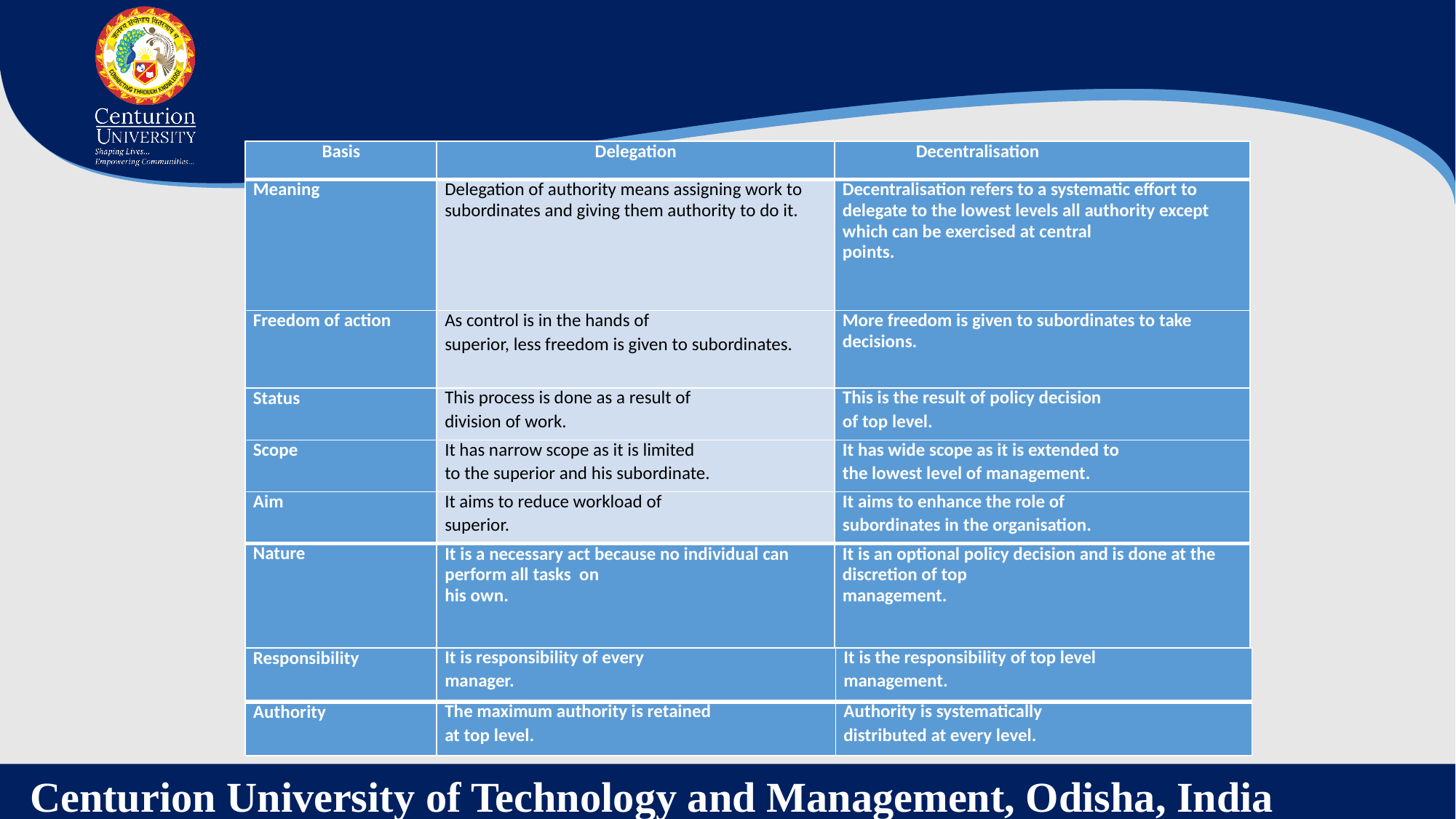

| Basis | Delegation | Decentralisation |
| --- | --- | --- |
| Meaning | Delegation of authority means assigning work to subordinates and giving them authority to do it. | Decentralisation refers to a systematic effort to delegate to the lowest levels all authority except which can be exercised at central points. |
| Freedom of action | As control is in the hands of superior, less freedom is given to subordinates. | More freedom is given to subordinates to take decisions. |
| Status | This process is done as a result of division of work. | This is the result of policy decision of top level. |
| Scope | It has narrow scope as it is limited to the superior and his subordinate. | It has wide scope as it is extended to the lowest level of management. |
| Aim | It aims to reduce workload of superior. | It aims to enhance the role of subordinates in the organisation. |
| Nature | It is a necessary act because no individual can perform all tasks on his own. | It is an optional policy decision and is done at the discretion of top management. |
| Responsibility | It is responsibility of every manager. | It is the responsibility of top level management. |
| --- | --- | --- |
| Authority | The maximum authority is retained at top level. | Authority is systematically distributed at every level. |